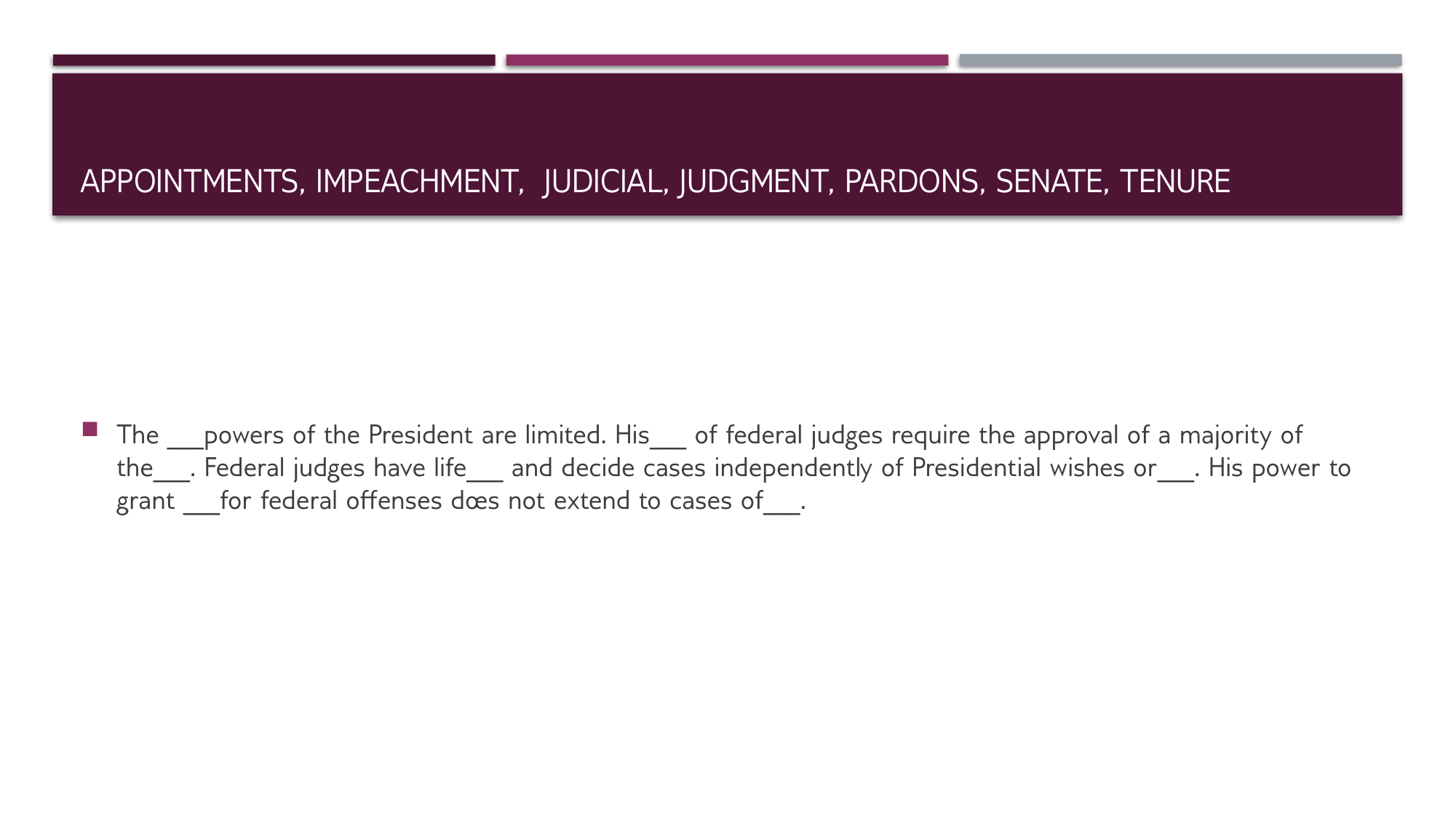

# appointments, impeachment,  judicial, judgment, pardons, Senate, tenure
The ___powers of the President are limited. His___ of federal judges require the approval of a majority of the___. Federal judges have life___ and decide cases independently of Presidential wishes or___. His power to grant ___for federal offenses does not extend to cases of___.